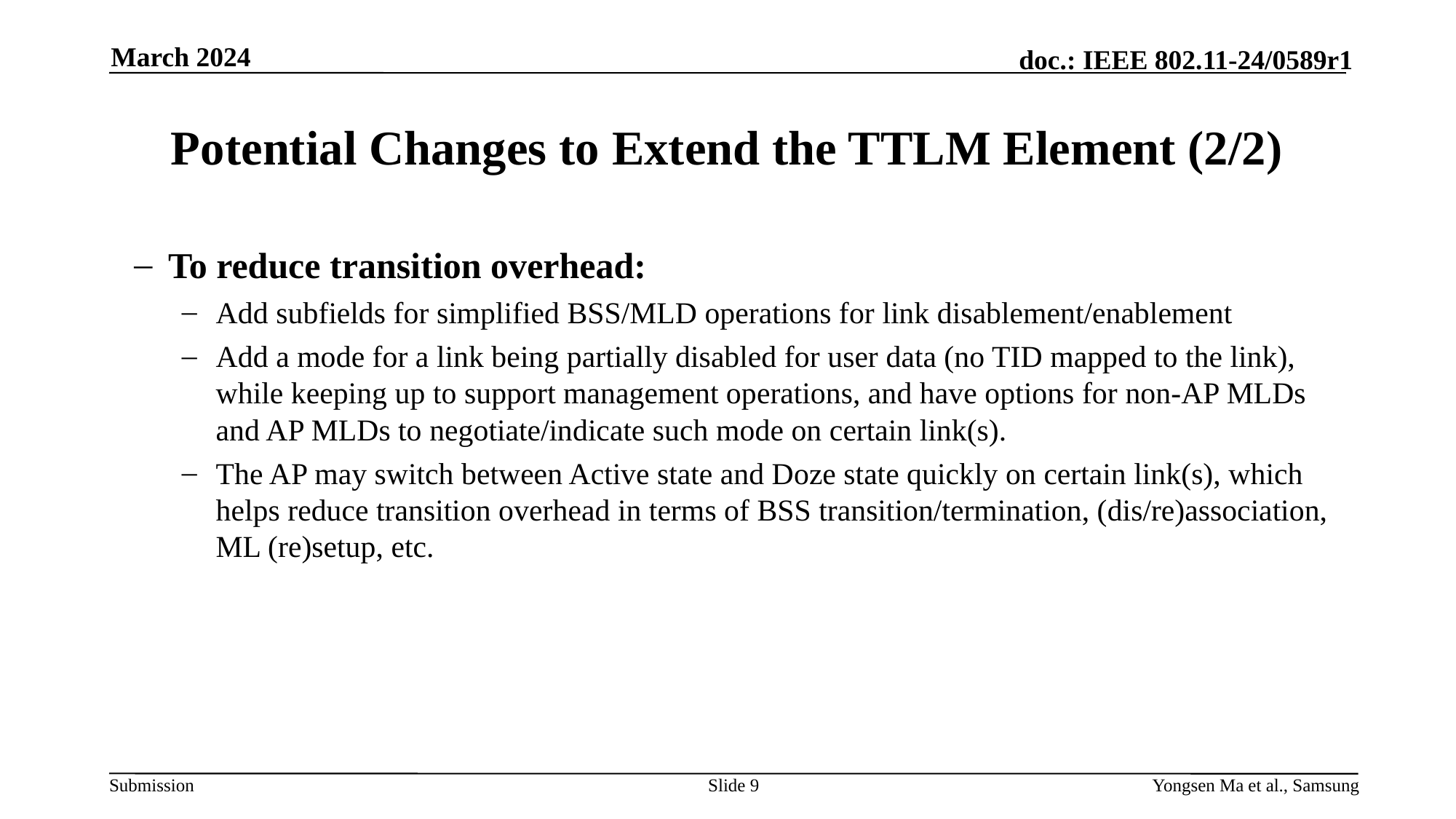

March 2024
# Potential Changes to Extend the TTLM Element (2/2)
To reduce transition overhead:
Add subfields for simplified BSS/MLD operations for link disablement/enablement
Add a mode for a link being partially disabled for user data (no TID mapped to the link), while keeping up to support management operations, and have options for non-AP MLDs and AP MLDs to negotiate/indicate such mode on certain link(s).
The AP may switch between Active state and Doze state quickly on certain link(s), which helps reduce transition overhead in terms of BSS transition/termination, (dis/re)association, ML (re)setup, etc.
Slide 9
Yongsen Ma et al., Samsung